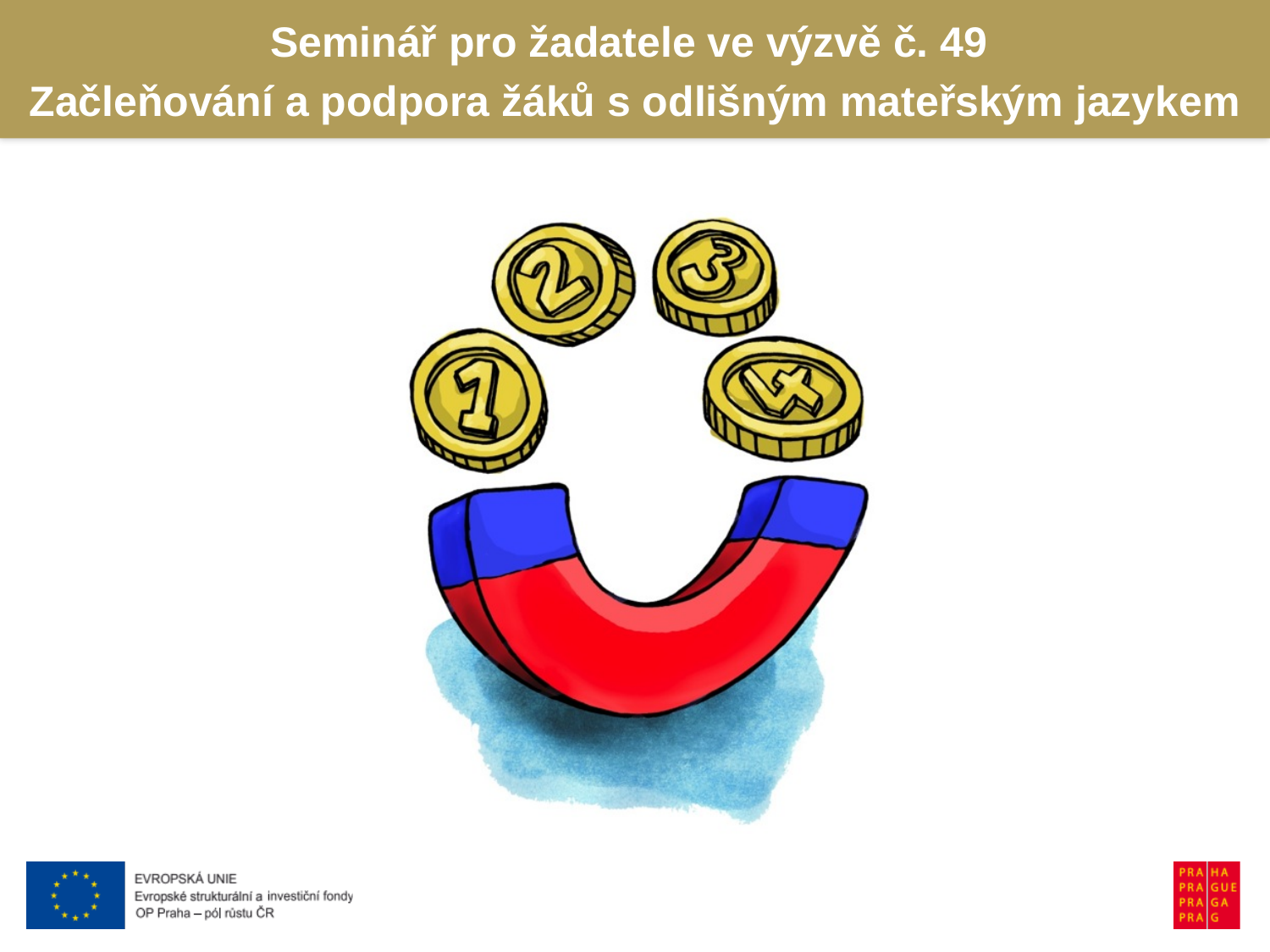

Seminář pro žadatele ve výzvě č. 49
Začleňování a podpora žáků s odlišným mateřským jazykem